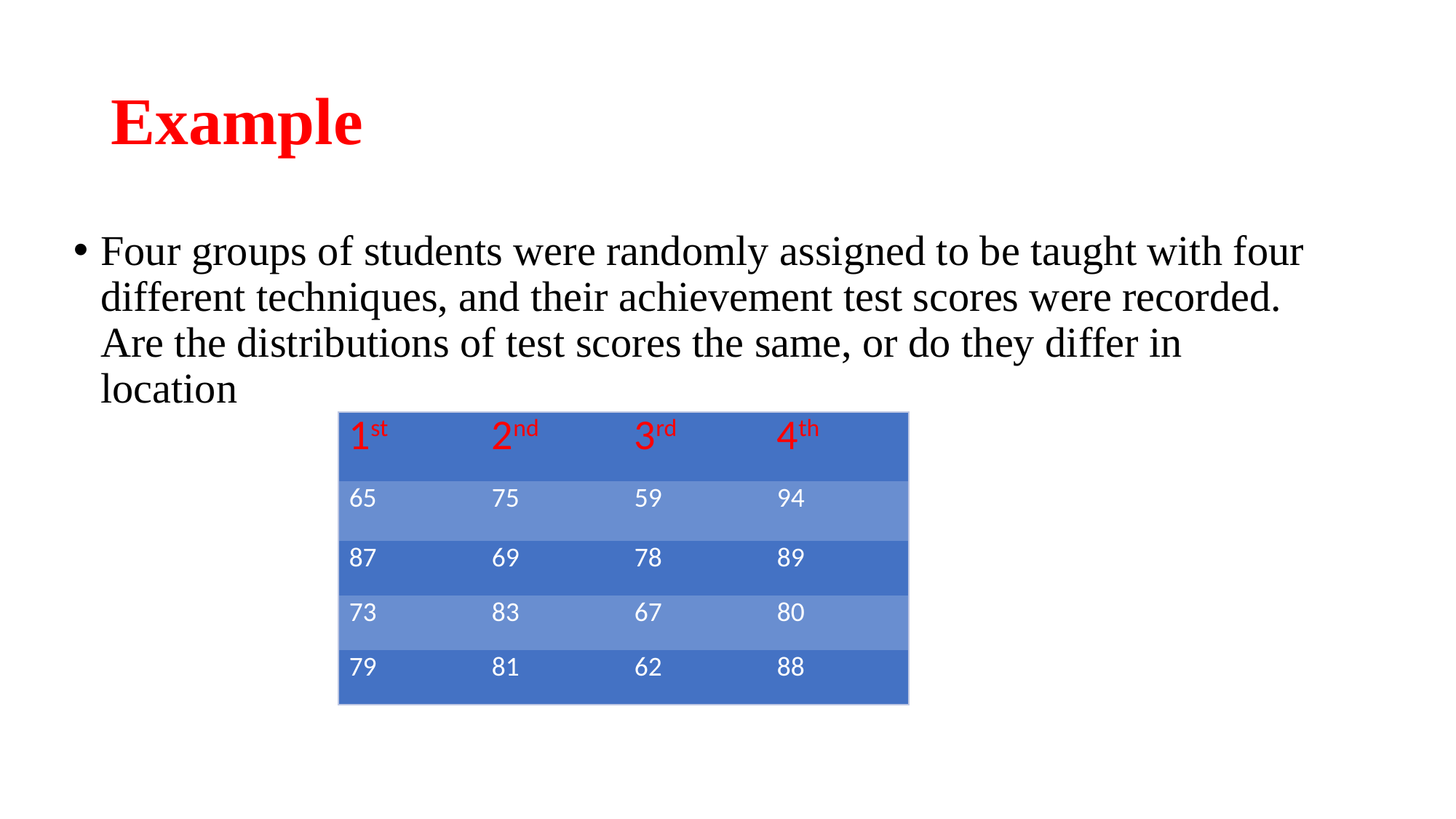

# Example
Four groups of students were randomly assigned to be taught with four different techniques, and their achievement test scores were recorded. Are the distributions of test scores the same, or do they differ in location

| 1st | 2nd | 3rd | 4th |
| --- | --- | --- | --- |
| 65 | 75 | 59 | 94 |
| 87 | 69 | 78 | 89 |
| 73 | 83 | 67 | 80 |
| 79 | 81 | 62 | 88 |